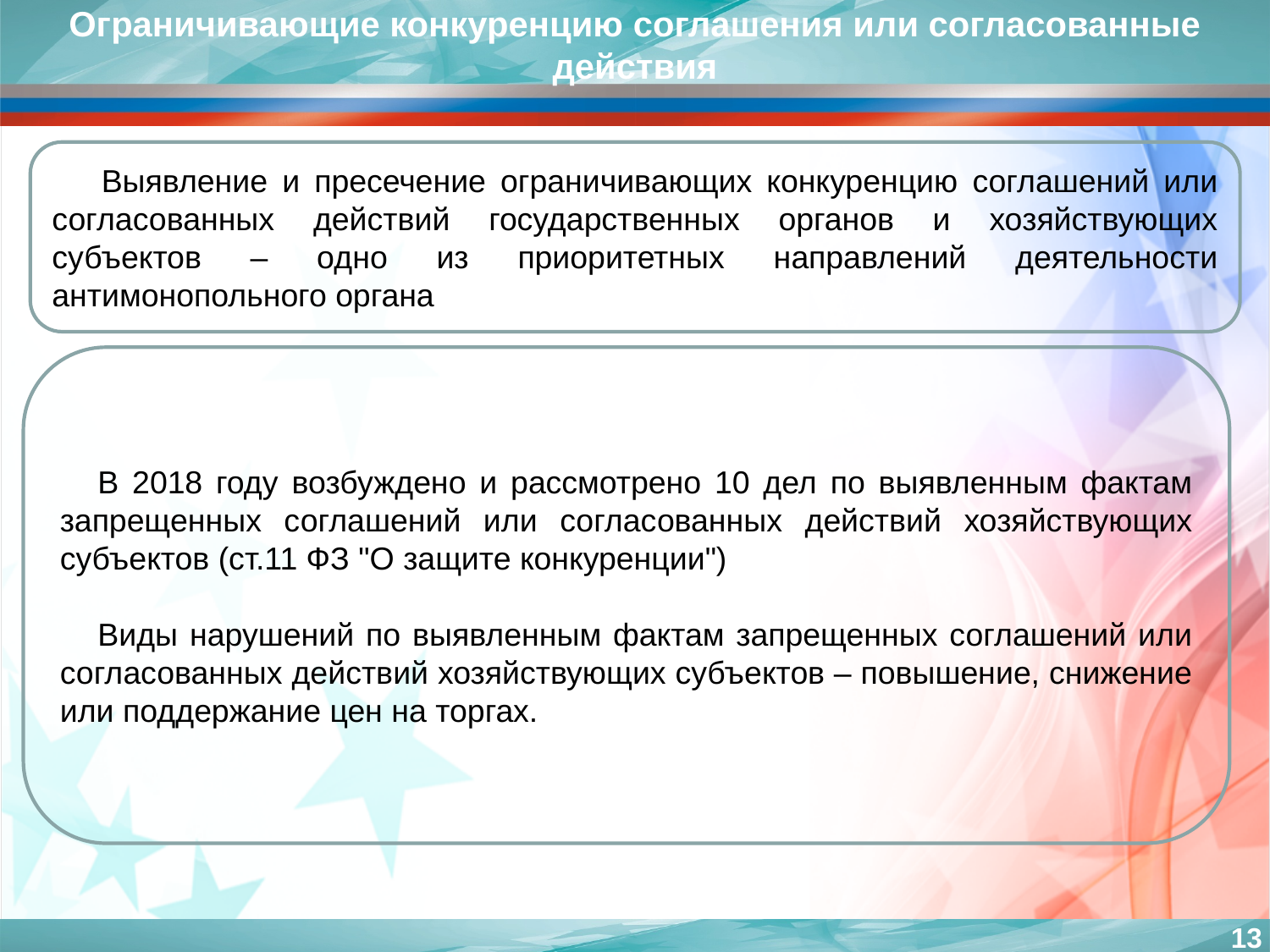

Ограничивающие конкуренцию соглашения или согласованные действия
Выявление и пресечение ограничивающих конкуренцию соглашений или согласованных действий государственных органов и хозяйствующих субъектов – одно из приоритетных направлений деятельности антимонопольного органа
В 2018 году возбуждено и рассмотрено 10 дел по выявленным фактам запрещенных соглашений или согласованных действий хозяйствующих субъектов (ст.11 ФЗ "О защите конкуренции")

Виды нарушений по выявленным фактам запрещенных соглашений или согласованных действий хозяйствующих субъектов – повышение, снижение или поддержание цен на торгах.
13